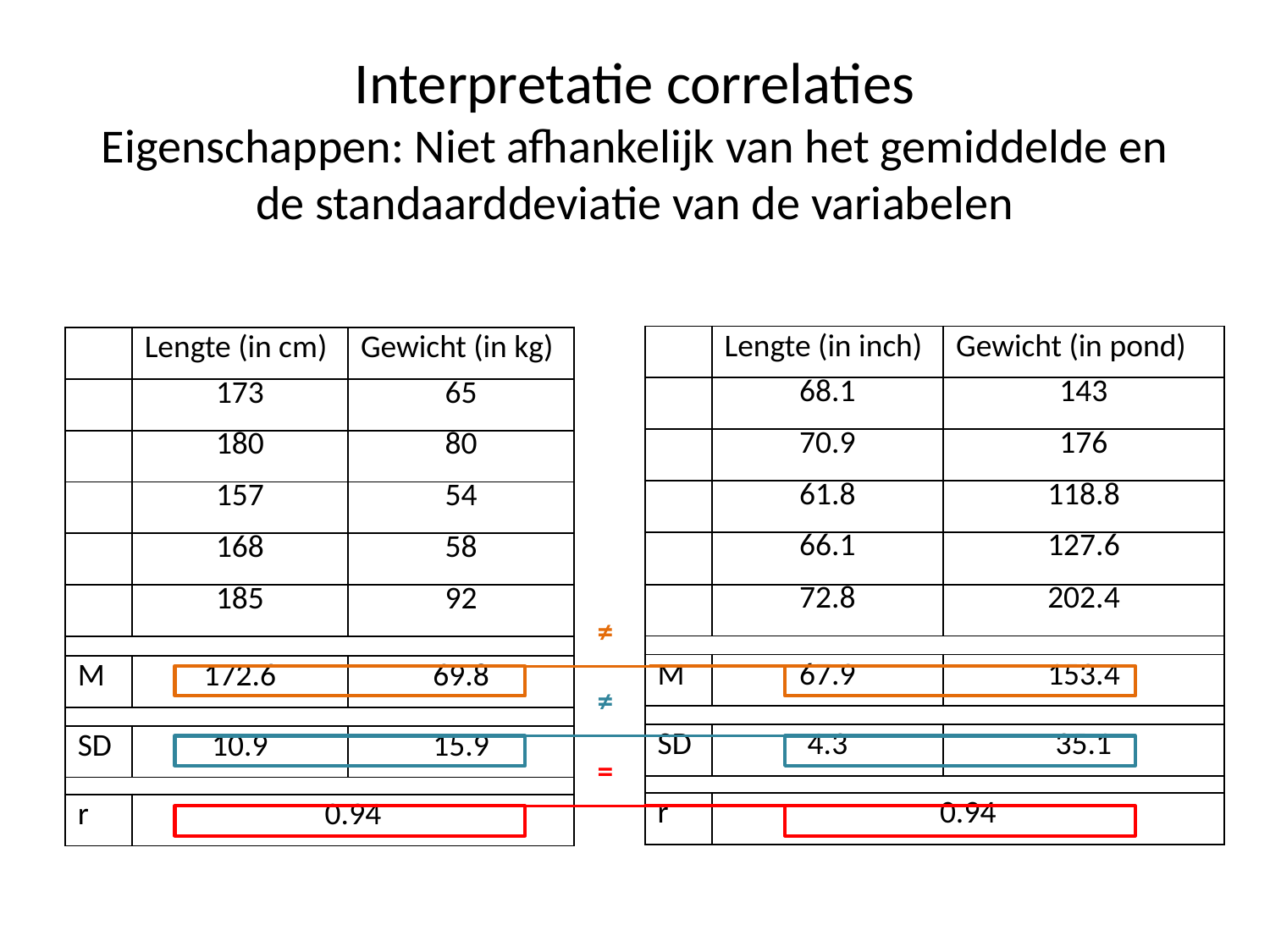

# Interpretatie correlaties Eigenschappen: Niet afhankelijk van het gemiddelde en de standaarddeviatie van de variabelen
|  | Lengte (in inch) | Gewicht (in pond) |
| --- | --- | --- |
|  | 68.1 | 143 |
|  | 70.9 | 176 |
|  | 61.8 | 118.8 |
|  | 66.1 | 127.6 |
|  | 72.8 | 202.4 |
|  |  |  |
| M | 67.9 | 153.4 |
|  |  |  |
| SD | 4.3 | 35.1 |
|  |  |  |
| r | 0.94 |  |
|  | Lengte (in cm) | Gewicht (in kg) |
| --- | --- | --- |
|  | 173 | 65 |
|  | 180 | 80 |
|  | 157 | 54 |
|  | 168 | 58 |
|  | 185 | 92 |
|  |  |  |
| M | 172.6 | 69.8 |
|  |  |  |
| SD | 10.9 | 15.9 |
|  |  |  |
| r | 0.94 |  |
≠

≠

=